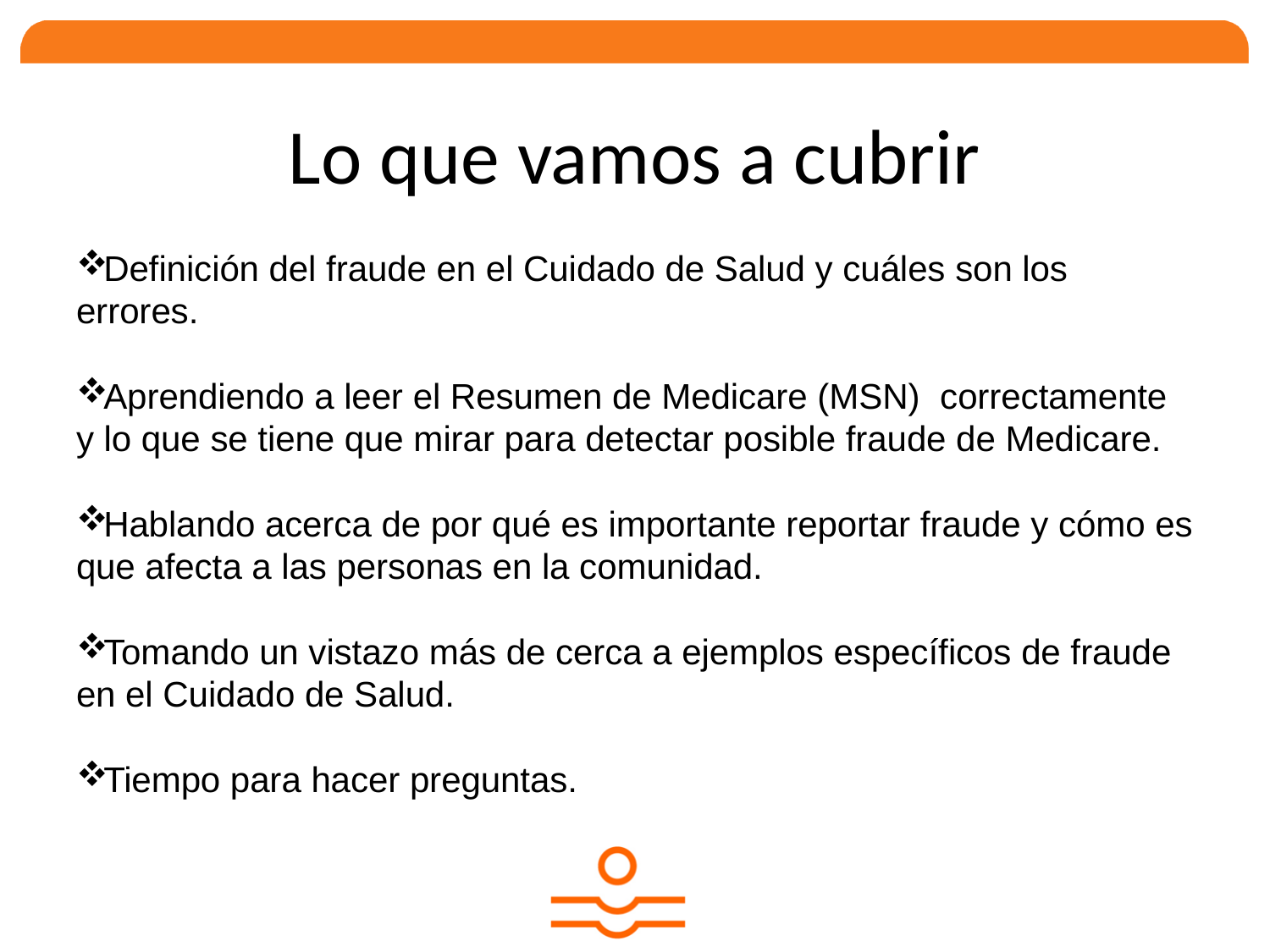

# Lo que vamos a cubrir
Definición del fraude en el Cuidado de Salud y cuáles son los errores.

Aprendiendo a leer el Resumen de Medicare (MSN)  correctamente y lo que se tiene que mirar para detectar posible fraude de Medicare.

Hablando acerca de por qué es importante reportar fraude y cómo es que afecta a las personas en la comunidad.

Tomando un vistazo más de cerca a ejemplos específicos de fraude en el Cuidado de Salud.

Tiempo para hacer preguntas.